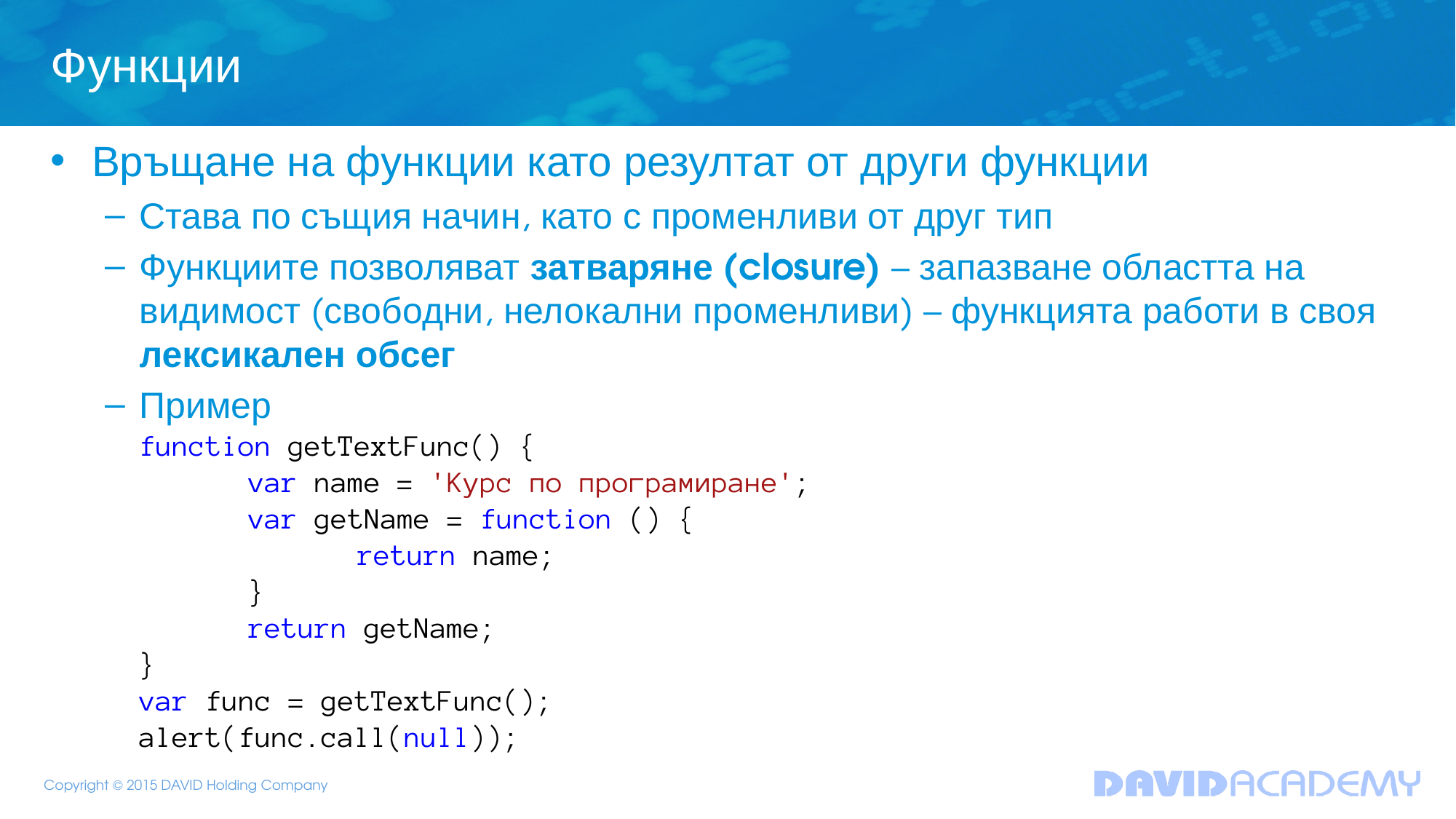

# Функции
Връщане на функции като резултат от други функции
Става по същия начин, като с променливи от друг тип
Функциите позволяват затваряне (closure) – запазване областта на видимост (свободни, нелокални променливи) – функцията работи в своя лексикален обсег
Пример
function getTextFunc() {
	var name = 'Курс по програмиране';
	var getName = function () {
		return name;
	}
	return getName;
}
var func = getTextFunc();
alert(func.call(null));